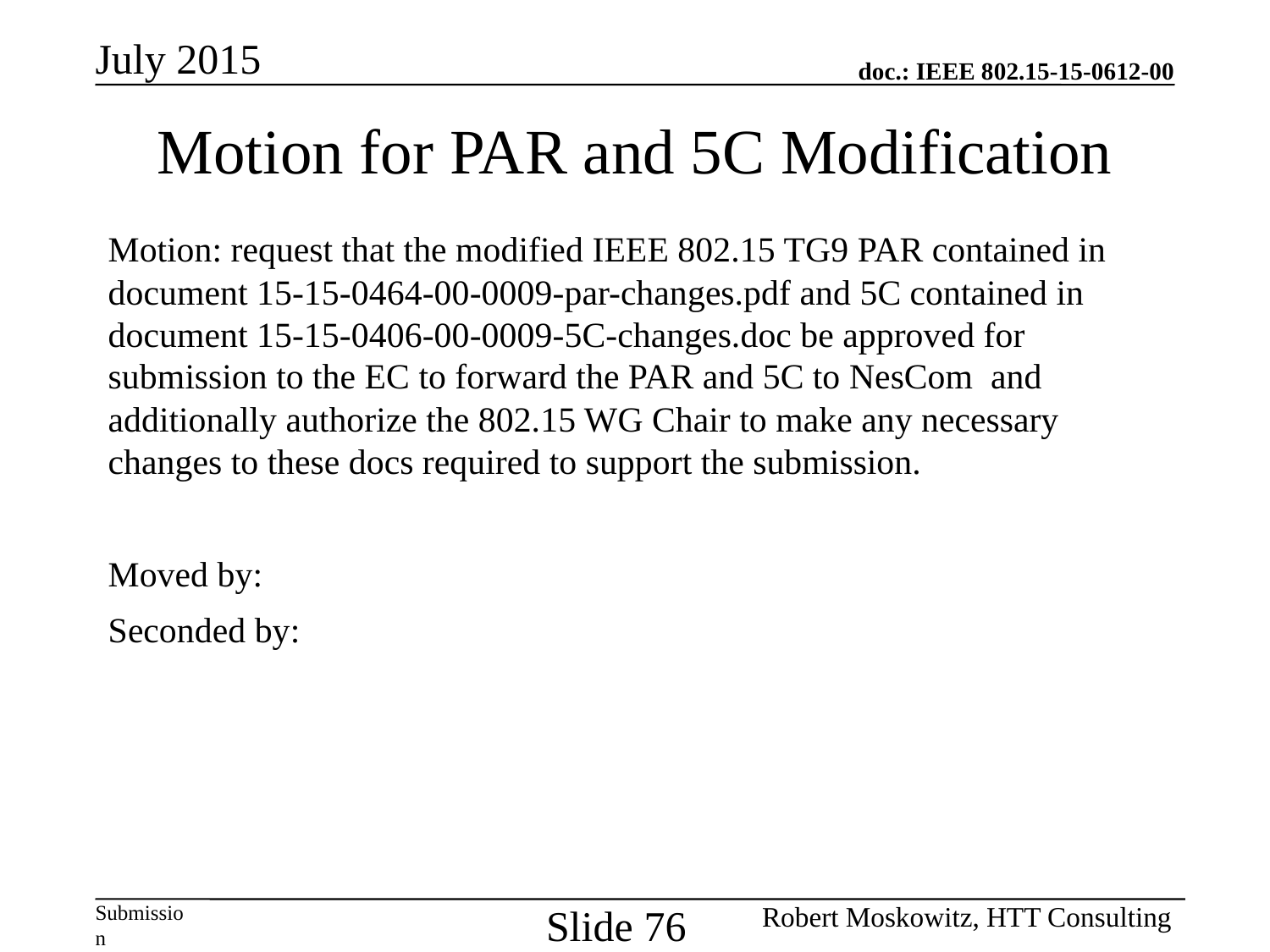

July 2015
Motion for PAR and 5C Modification
Motion: request that the modified IEEE 802.15 TG9 PAR contained in document 15-15-0464-00-0009-par-changes.pdf and 5C contained in document 15-15-0406-00-0009-5C-changes.doc be approved for submission to the EC to forward the PAR and 5C to NesCom  and additionally authorize the 802.15 WG Chair to make any necessary changes to these docs required to support the submission.

Moved by:
Seconded by:

Slide 76
Robert Moskowitz, HTT Consulting